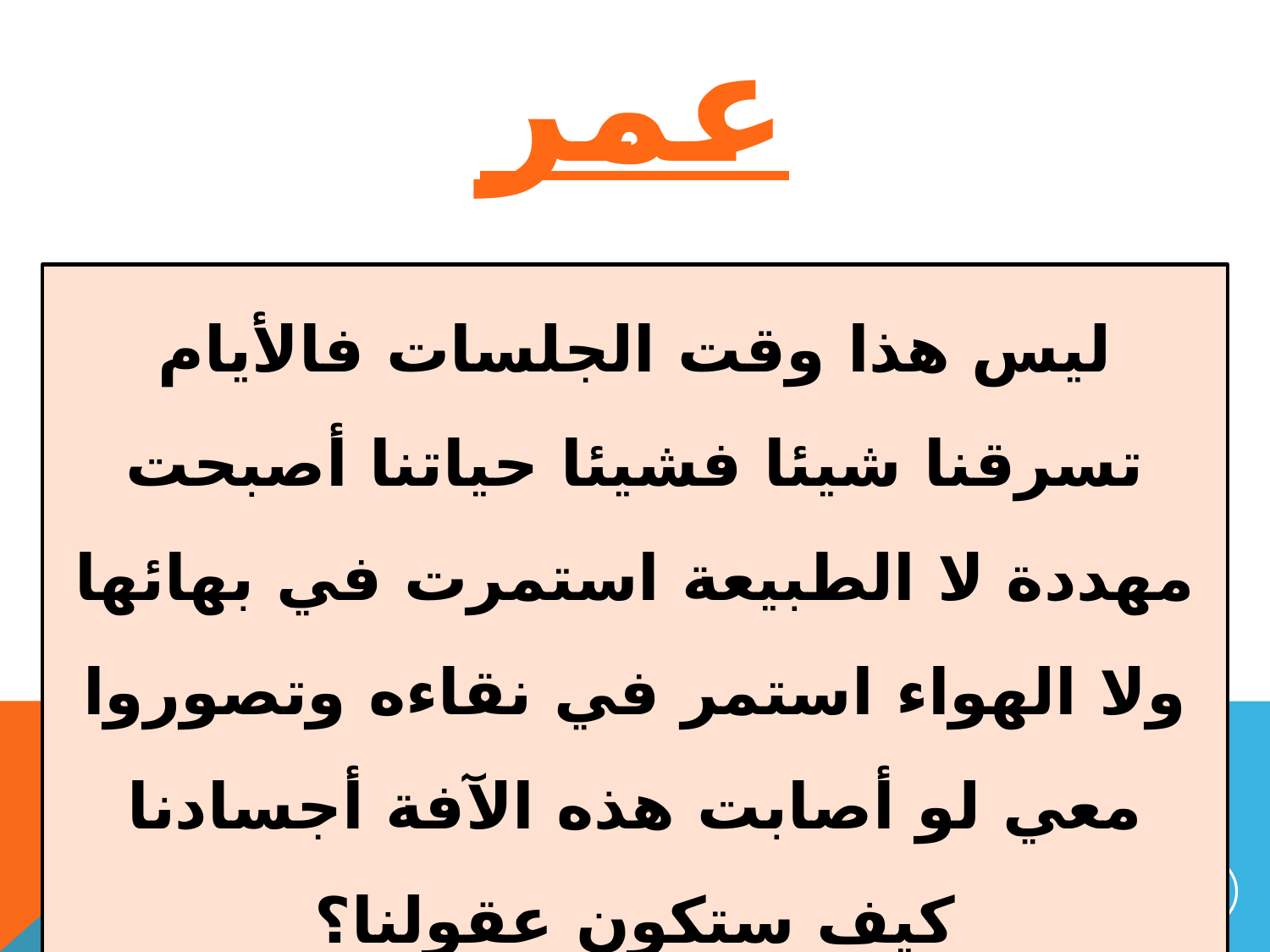

عمر
ليس هذا وقت الجلسات فالأيام تسرقنا شيئا فشيئا حياتنا أصبحت مهددة لا الطبيعة استمرت في بهائها ولا الهواء استمر في نقاءه وتصوروا معي لو أصابت هذه الآفة أجسادنا كيف ستكون عقولنا؟
23